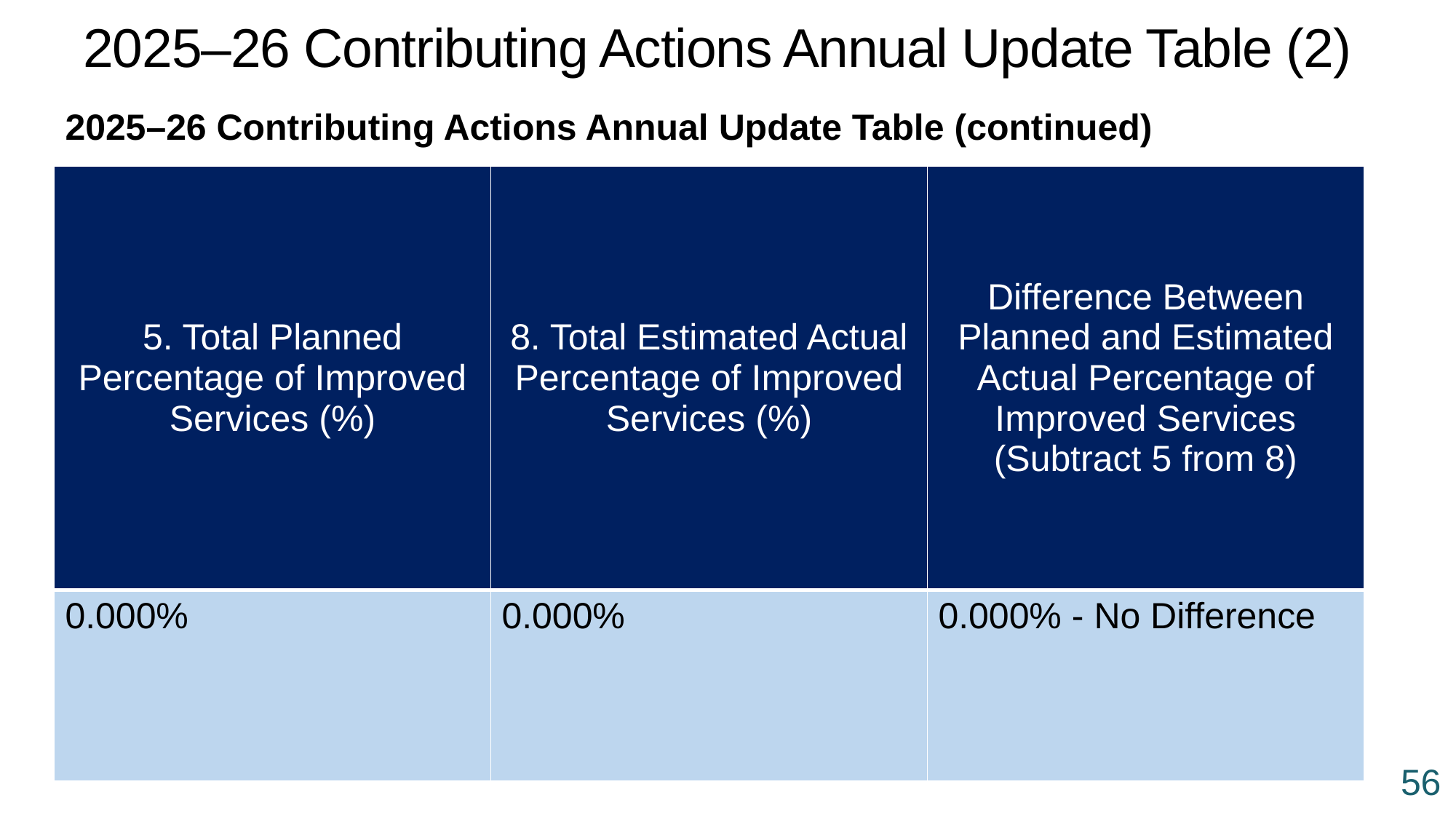

# 2025–26 Contributing Actions Annual Update Table (2)
2025–26 Contributing Actions Annual Update Table (continued)
| 5. Total Planned Percentage of Improved Services (%) | 8. Total Estimated Actual Percentage of Improved Services (%) | Difference Between Planned and Estimated Actual Percentage of Improved Services (Subtract 5 from 8) |
| --- | --- | --- |
| 0.000% | 0.000% | 0.000% - No Difference |
56